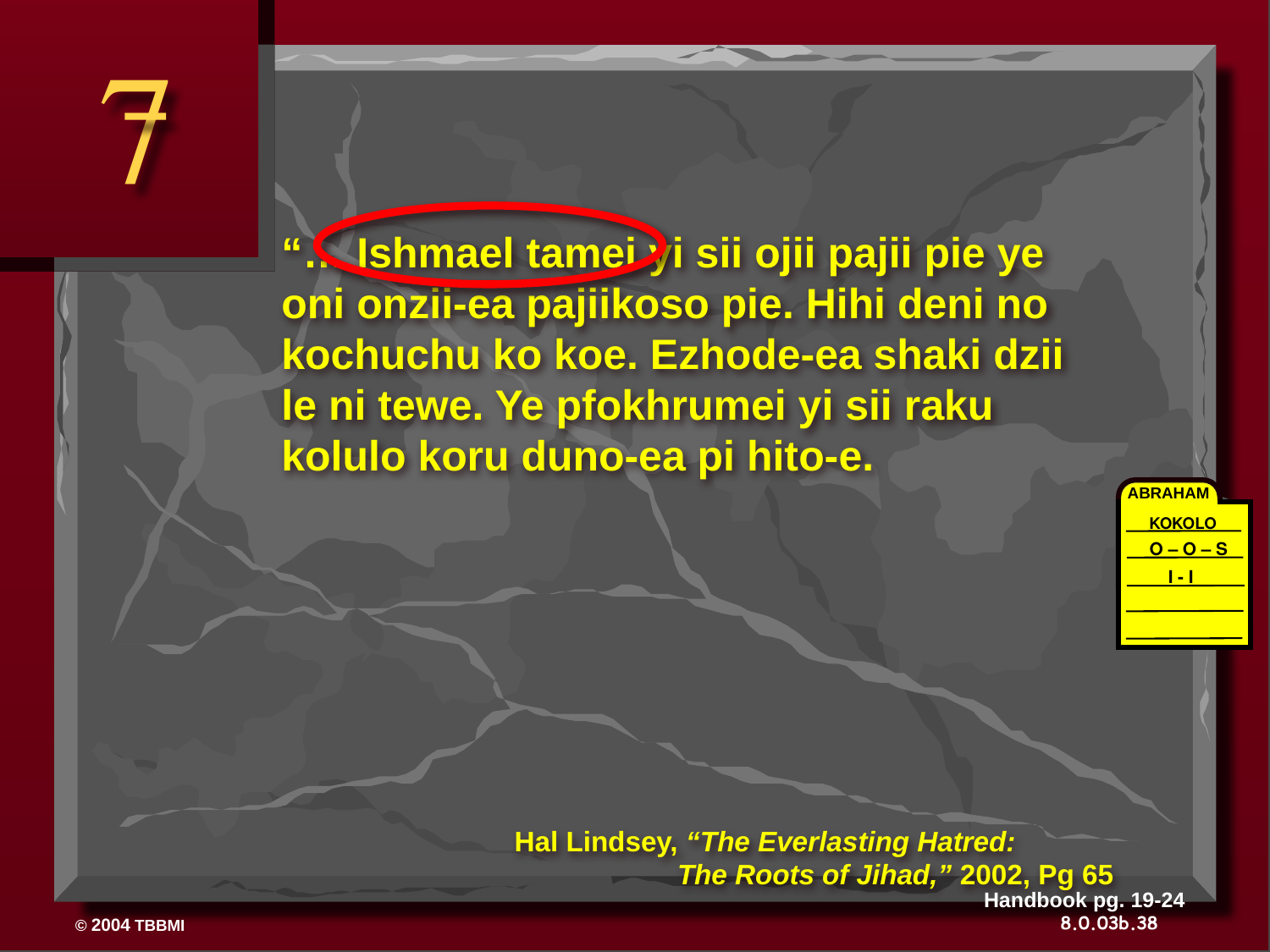

7

“… Ishmael tamei yi sii ojii pajii pie ye oni onzii-ea pajiikoso pie. Hihi deni no kochuchu ko koe. Ezhode-ea shaki dzii le ni tewe. Ye pfokhrumei yi sii raku kolulo koru duno-ea pi hito-e.

ABRAHAM

KOKOLO

O – O – S

I - I

Hal Lindsey, “The Everlasting Hatred: 		The Roots of Jihad,” 2002, Pg 65
Handbook pg. 19-24
38